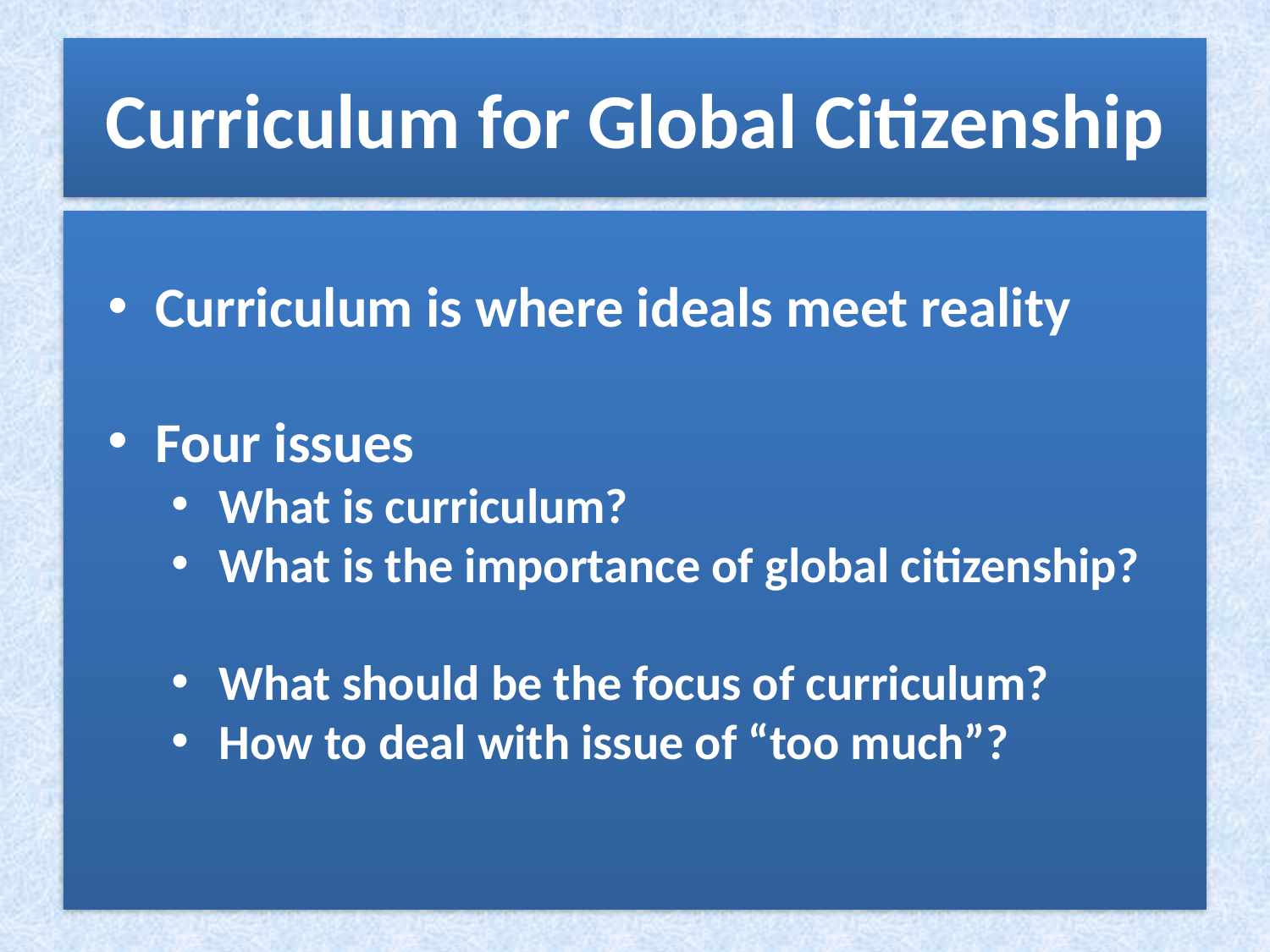

# Curriculum for Global Citizenship

Curriculum is where ideals meet reality

Four issues
What is curriculum?
What is the importance of global citizenship?
What should be the focus of curriculum?
How to deal with issue of “too much”?